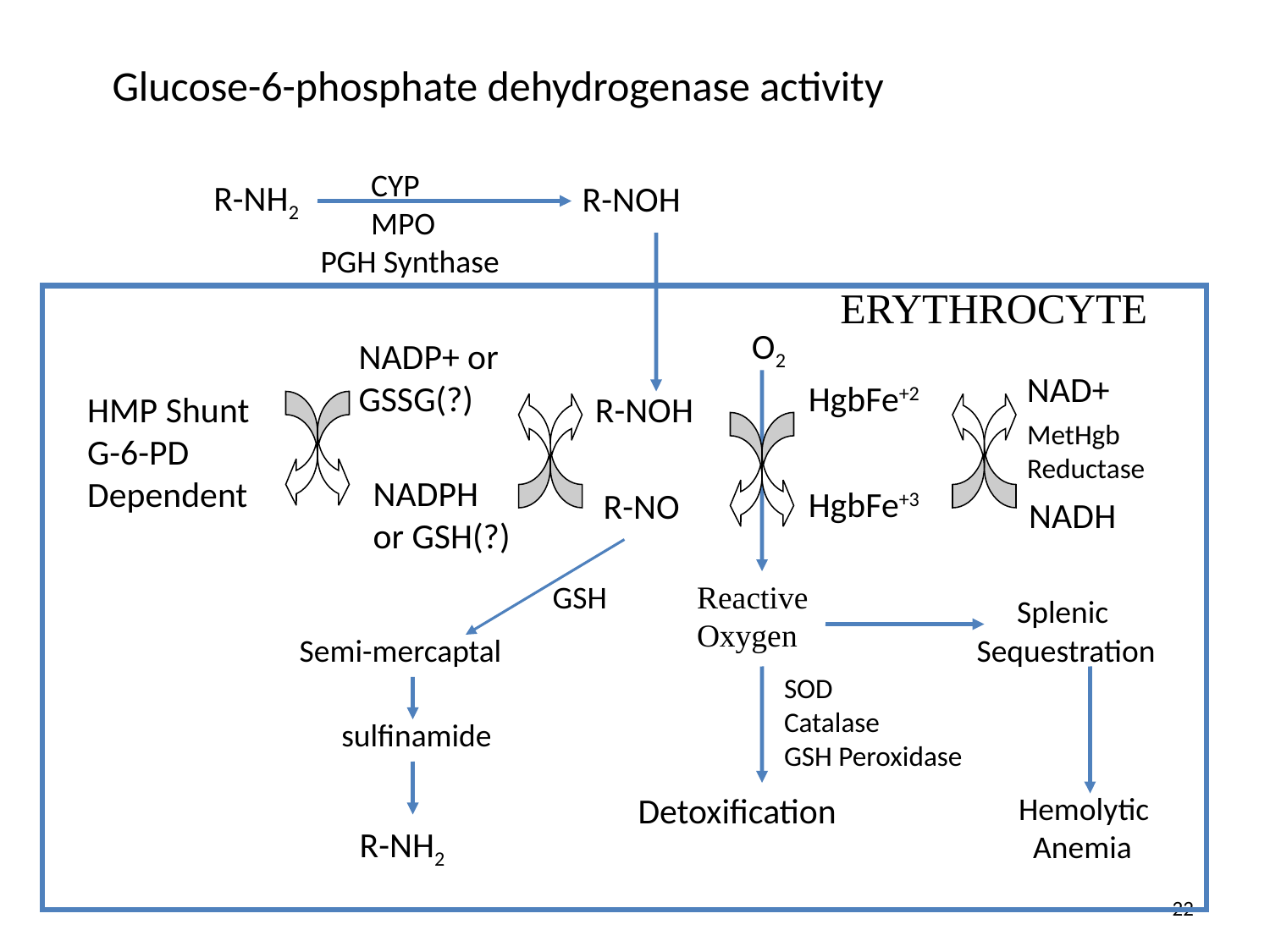

Glucose-6-phosphate dehydrogenase activity
       CYP
       MPO
PGH Synthase
R-NH2
R-NOH

ERYTHROCYTE

 O2
NADP+ or
GSSG(?)
NAD+

HgbFe+2
HMP Shunt
G-6-PD
Dependent
R-NOH

MetHgb
Reductase

NADPH
or GSH(?)
HgbFe+3
R-NO
NADH

GSH
Reactive
Oxygen
     Splenic
Sequestration
Semi-mercaptal

SOD
Catalase
GSH Peroxidase

sulfinamide

Detoxification
Hemolytic
  Anemia
R-NH2
22